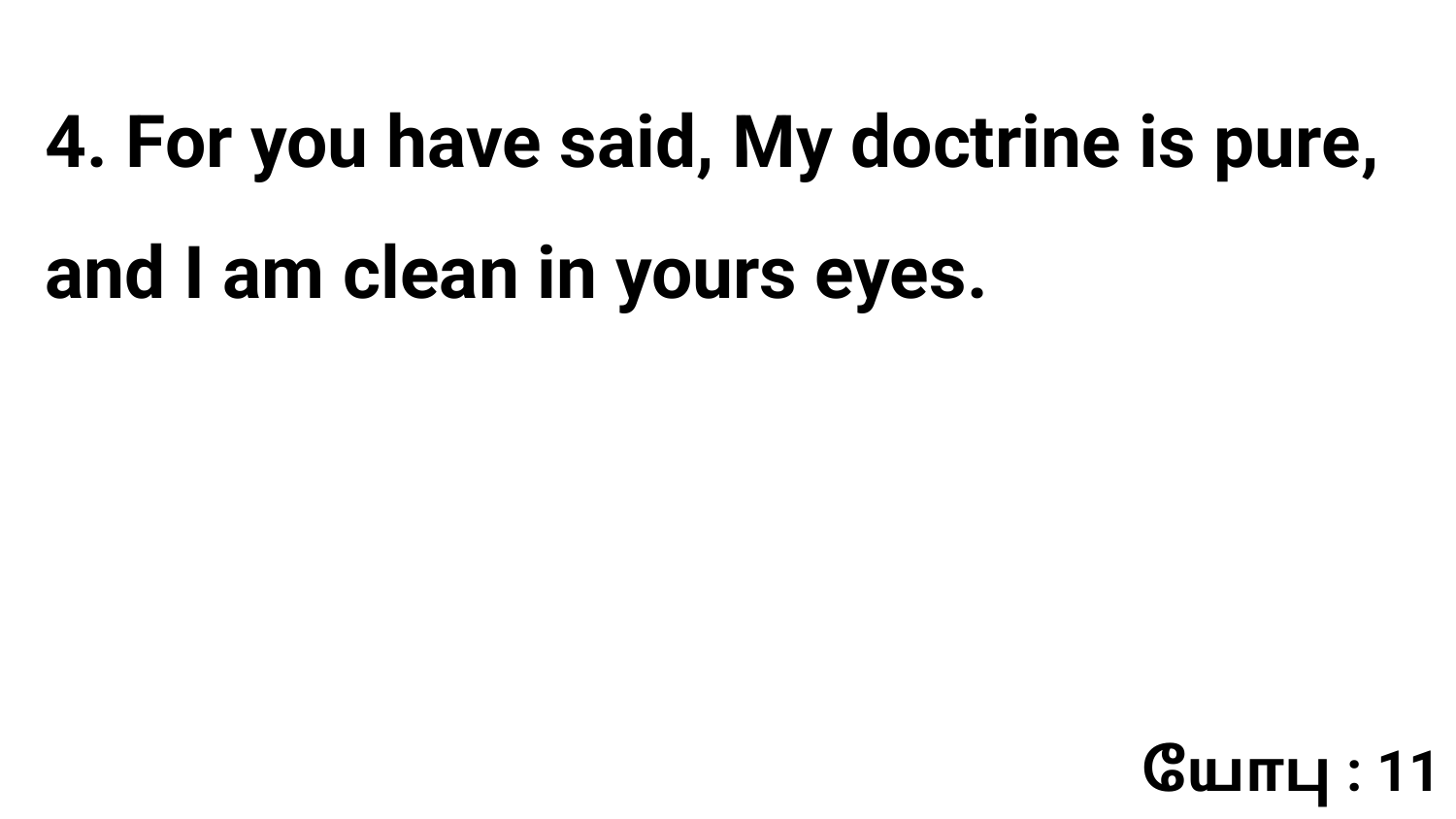

4. For you have said, My doctrine is pure, and I am clean in yours eyes.
யோபு : 11